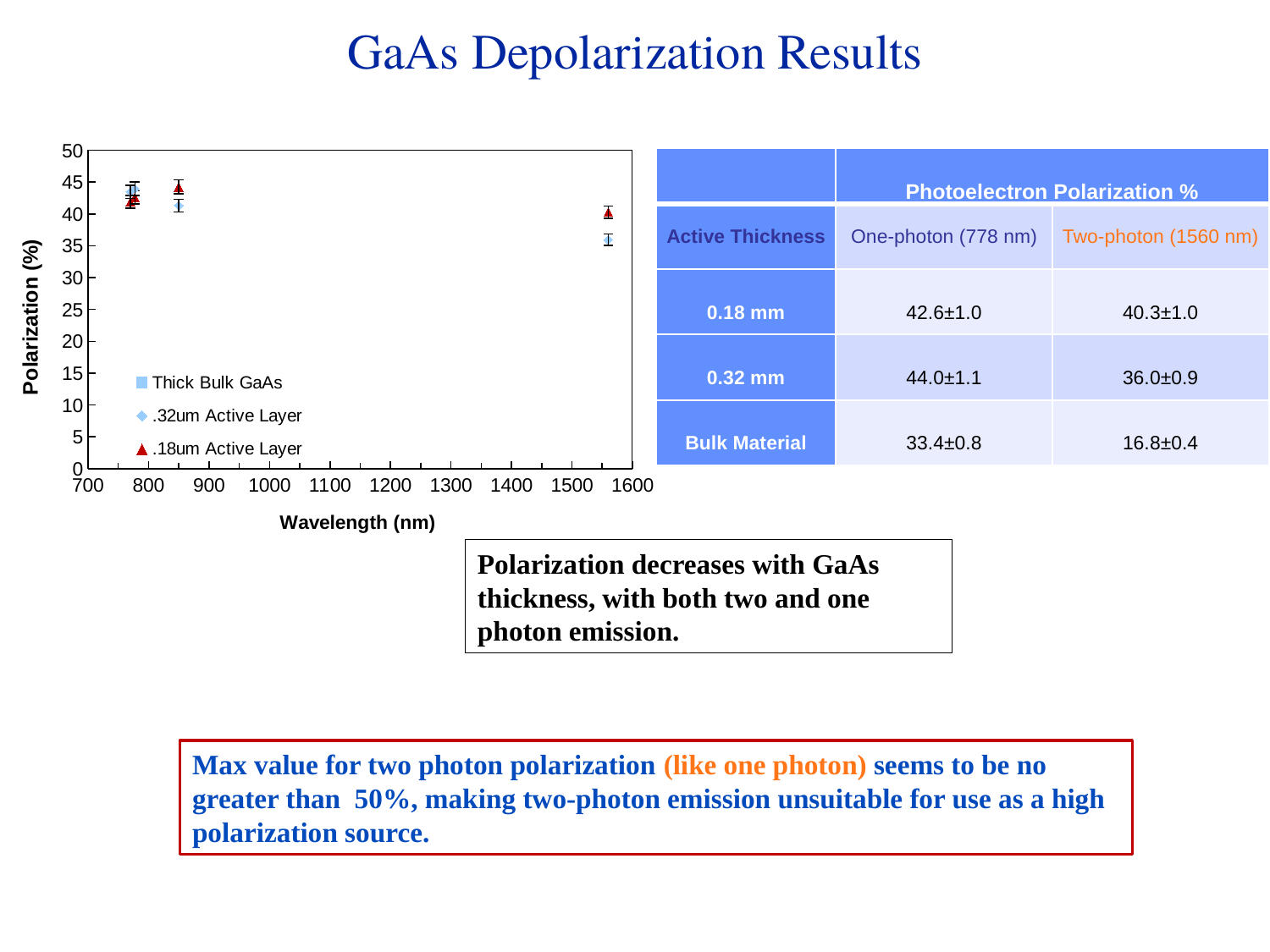

# GaAs Depolarization Results

### Chart

| Category |  |  |  |
|---|---|---|---|
|  | Photoelectron Polarization % |  |
| --- | --- | --- |
| Active Thickness | One-photon (778 nm) | Two-photon (1560 nm) |
| 0.18 mm | 42.6±1.0 | 40.3±1.0 |
| 0.32 mm | 44.0±1.1 | 36.0±0.9 |
| Bulk Material | 33.4±0.8 | 16.8±0.4 |
Polarization decreases with GaAs thickness, with both two and one photon emission.
Max value for two photon polarization (like one photon) seems to be no greater than  50%, making two-photon emission unsuitable for use as a high polarization source.